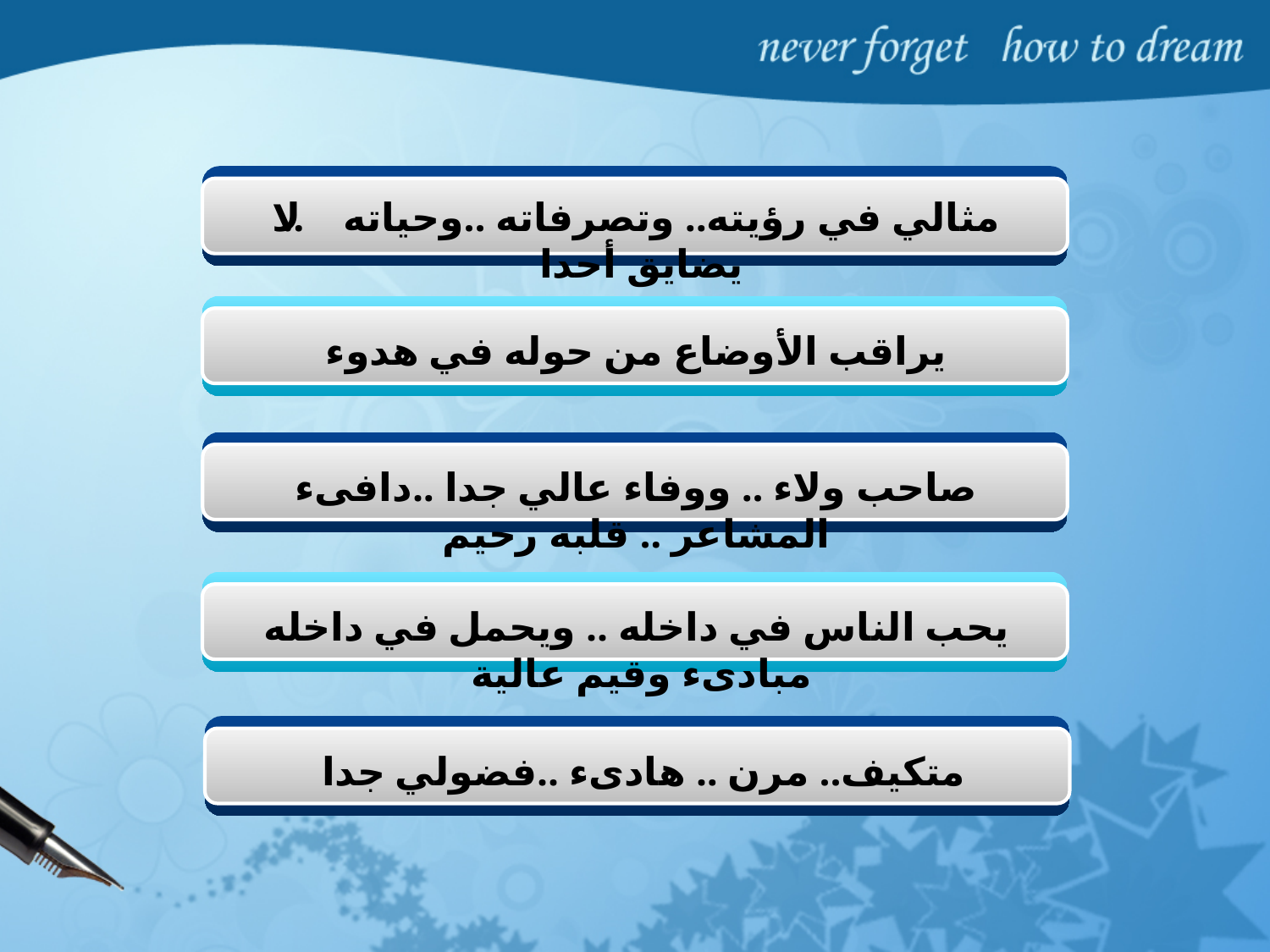

مثالي في رؤيته.. وتصرفاته ..وحياته .. لا يضايق أحدا

يراقب الأوضاع من حوله في هدوء

صاحب ولاء .. ووفاء عالي جدا ..دافىء المشاعر .. قلبه رحيم

يحب الناس في داخله .. ويحمل في داخله مبادىء وقيم عالية

متكيف.. مرن .. هادىء ..فضولي جدا